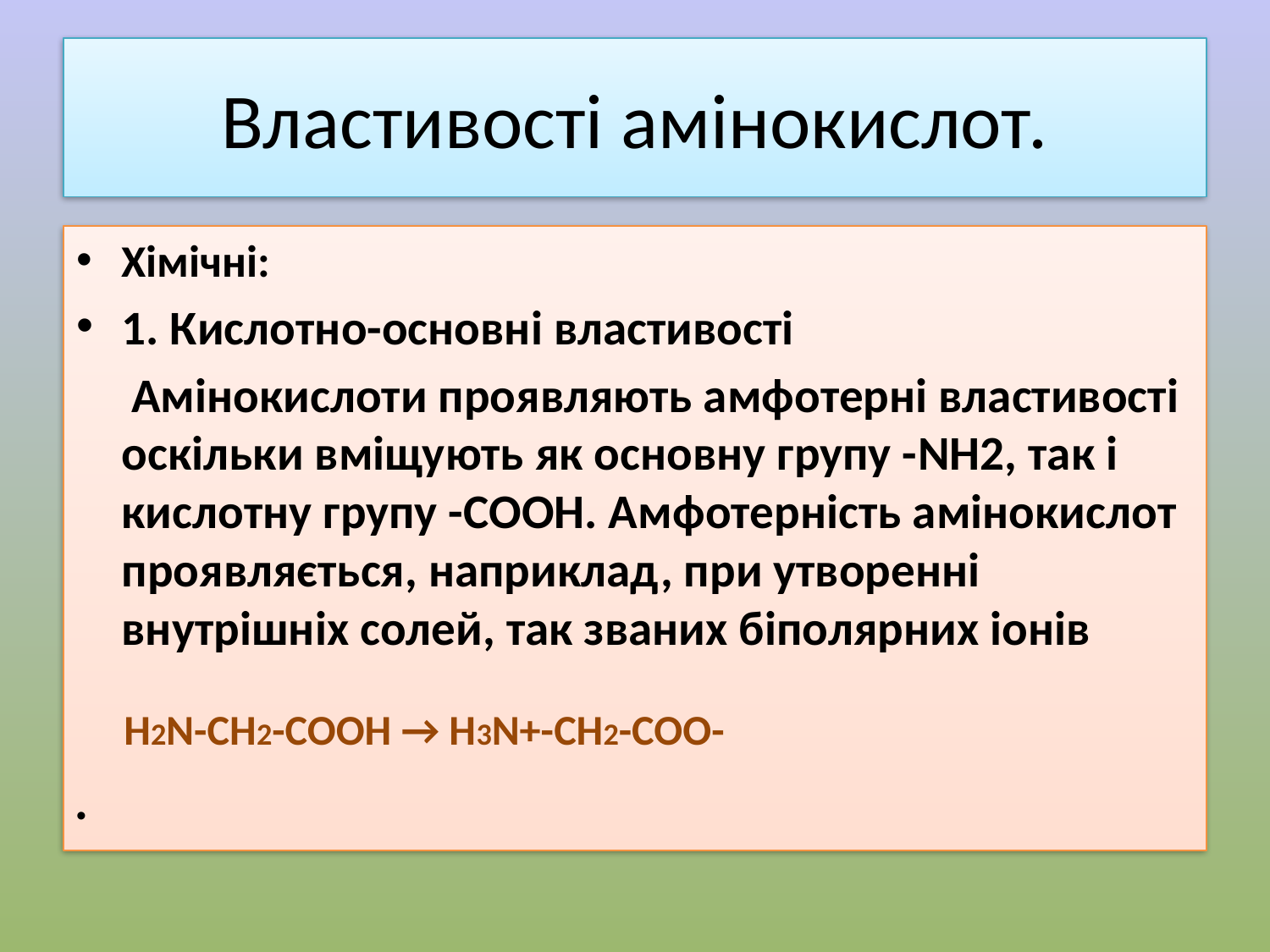

# Властивості амінокислот.
Хімічні:
1. Кислотно-основні властивості
     Амінокислоти проявляють амфотерні властивості оскільки вміщують як основну групу -NH2, так і кислотну групу -СООН. Амфотерність амінокислот проявляється, наприклад, при утворенні внутрішніх солей, так званих біполярних іонів

     H2N-CH2-COOH → H3N+-CH2-COO-